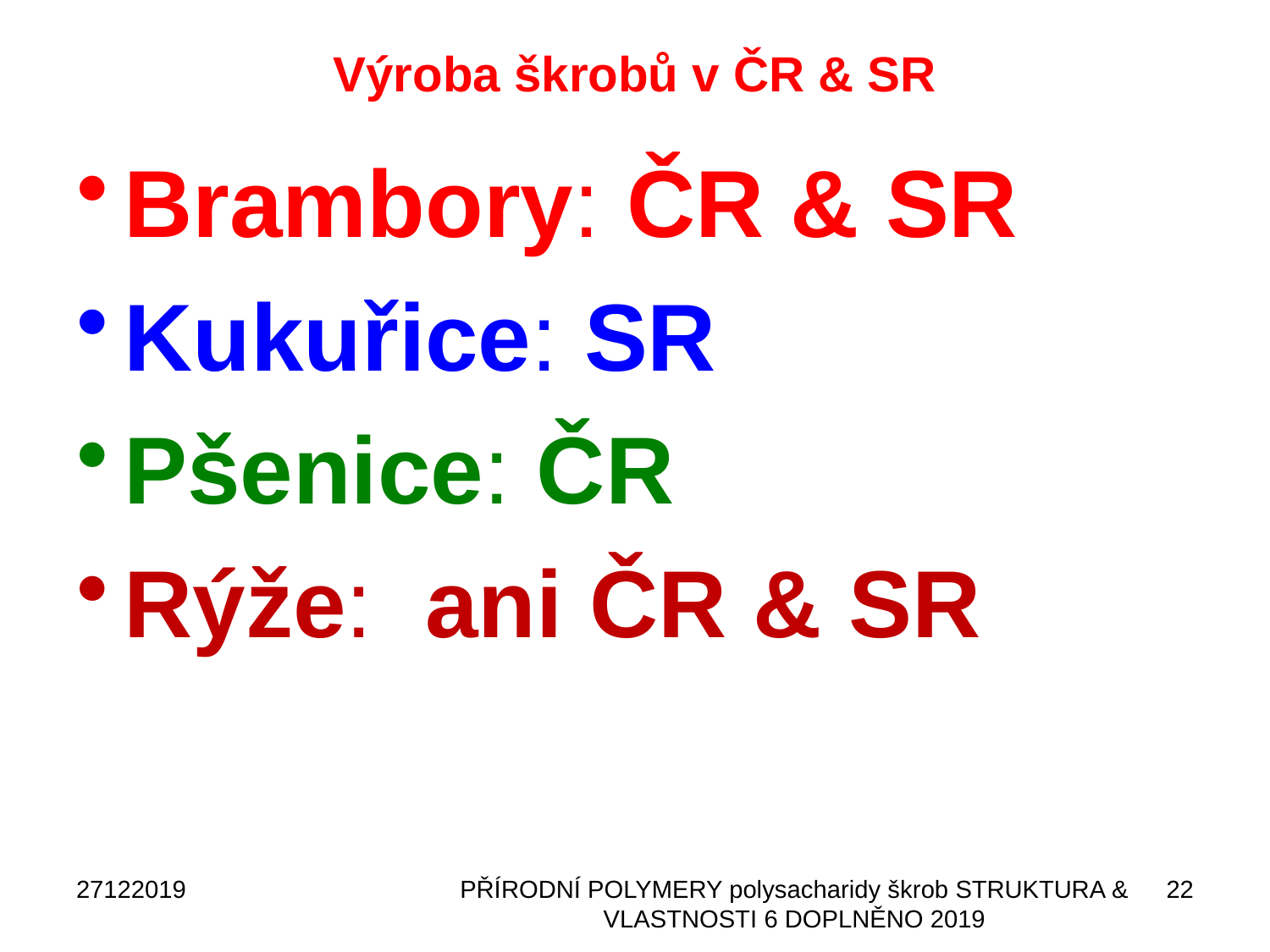

# Výroba škrobů v ČR & SR
Brambory: ČR & SR
Kukuřice: SR
Pšenice: ČR
Rýže:  ani ČR & SR

27122019
PŘÍRODNÍ POLYMERY polysacharidy škrob STRUKTURA & VLASTNOSTI 6 DOPLNĚNO 2019
22